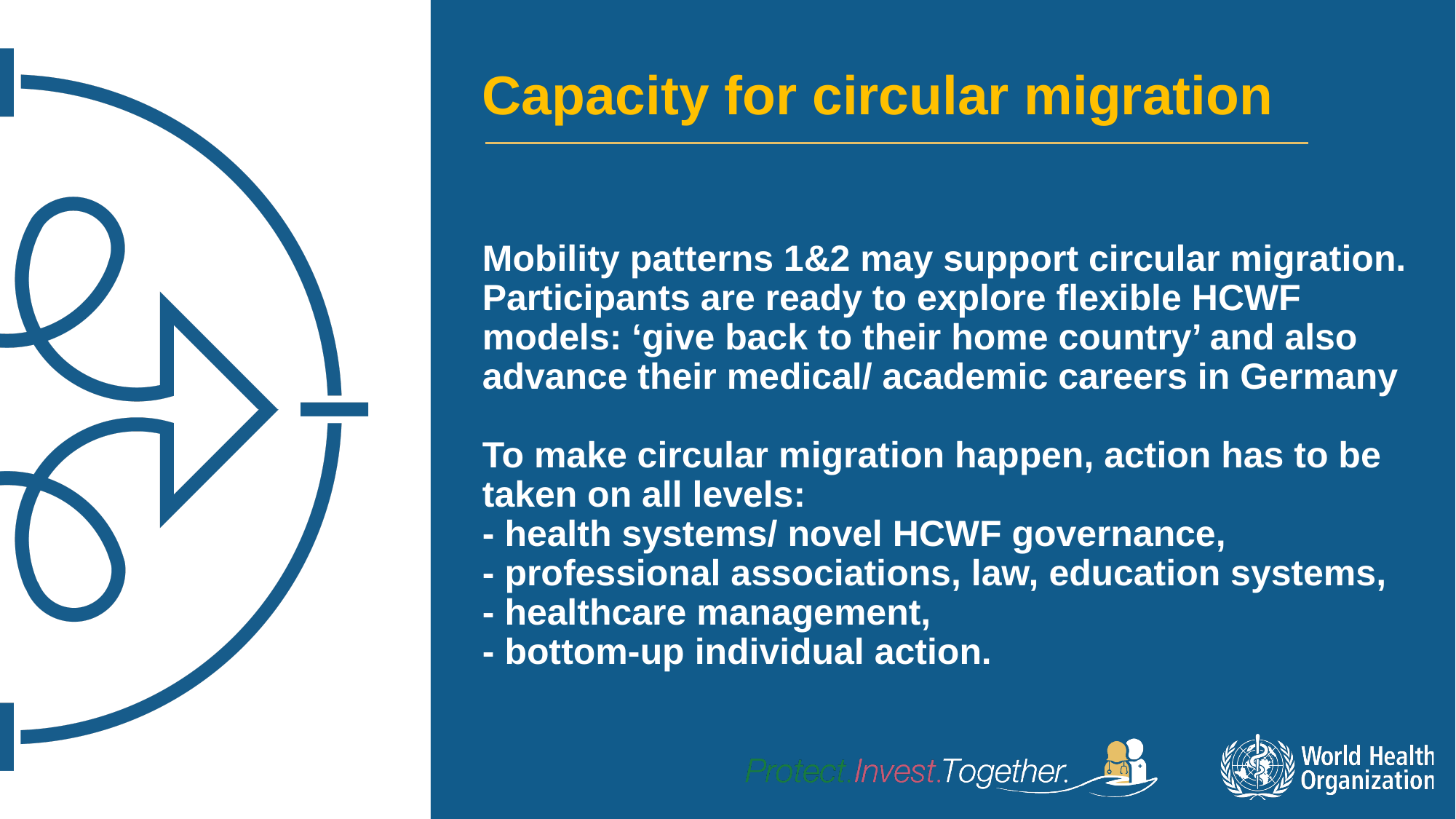

Capacity for circular migration
# Mobility patterns 1&2 may support circular migration. Participants are ready to explore flexible HCWF models: ‘give back to their home country’ and also advance their medical/ academic careers in Germany To make circular migration happen, action has to be taken on all levels: - health systems/ novel HCWF governance, - professional associations, law, education systems, - healthcare management, - bottom-up individual action.